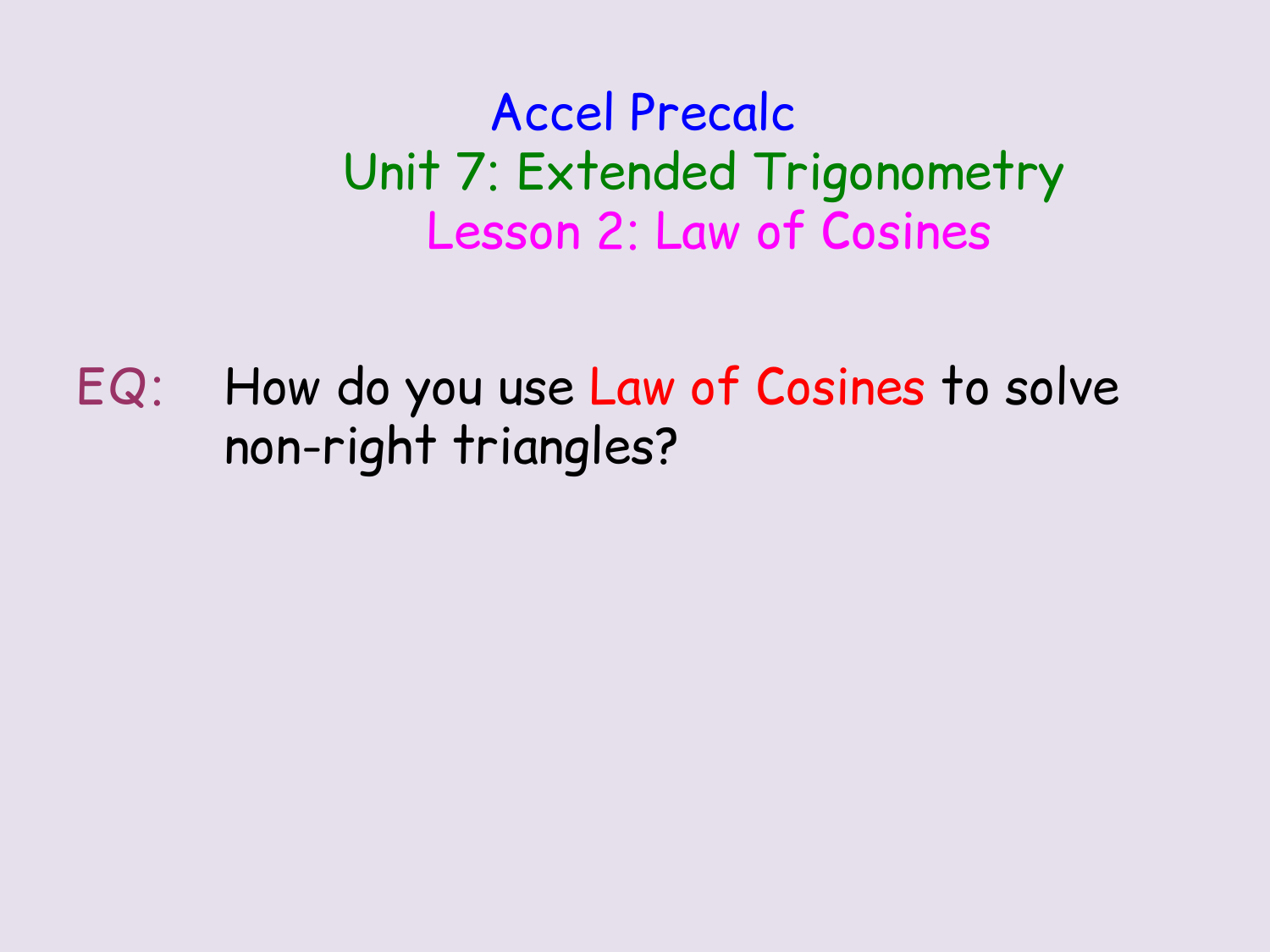

Accel Precalc
Unit 7: Extended Trigonometry
             Lesson 2: Law of Cosines
EQ:    How do you use Law of Cosines to solve
          non-right triangles?